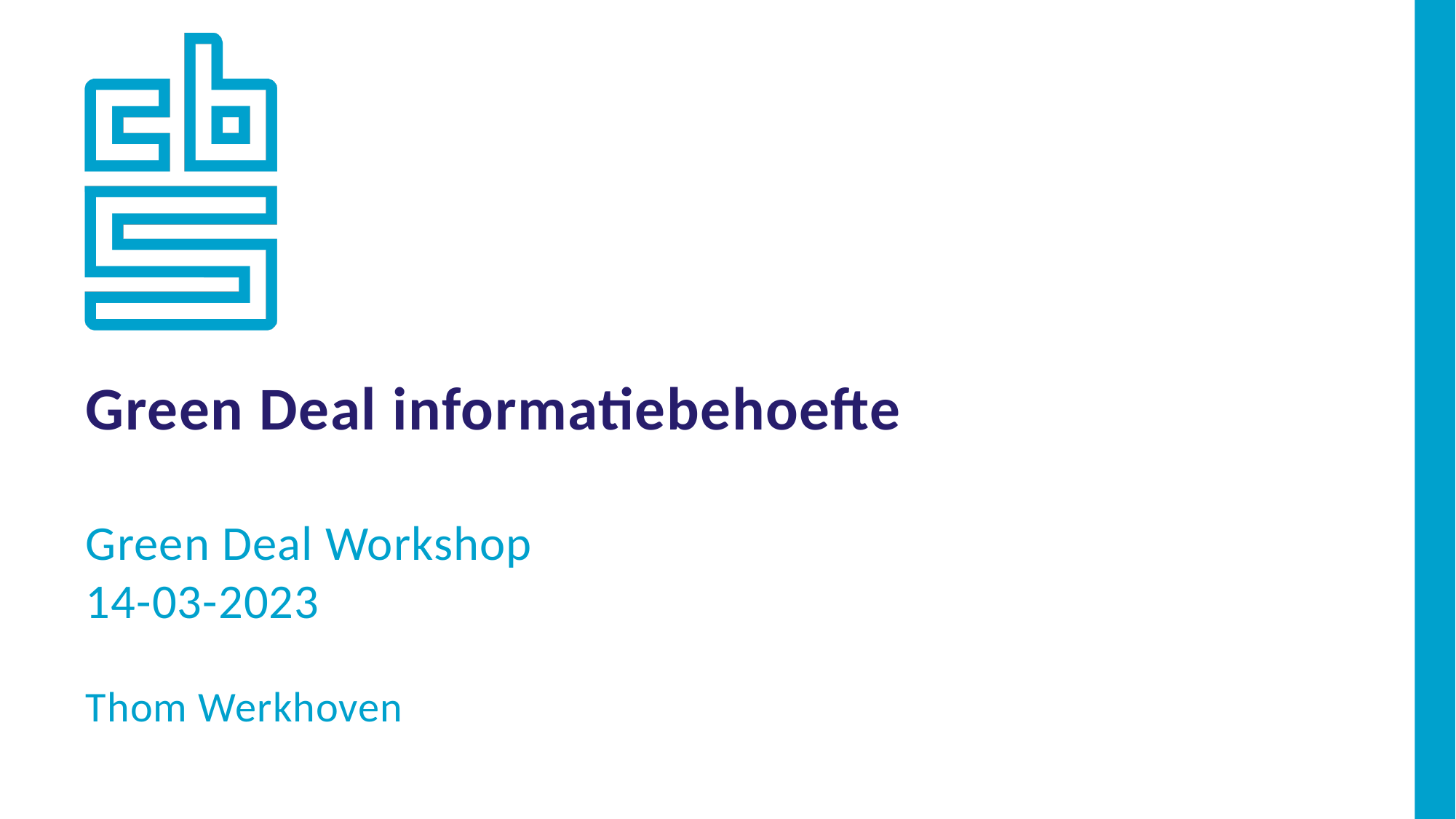

Green Deal informatiebehoefte
Green Deal Workshop
14-03-2023

Thom Werkhoven